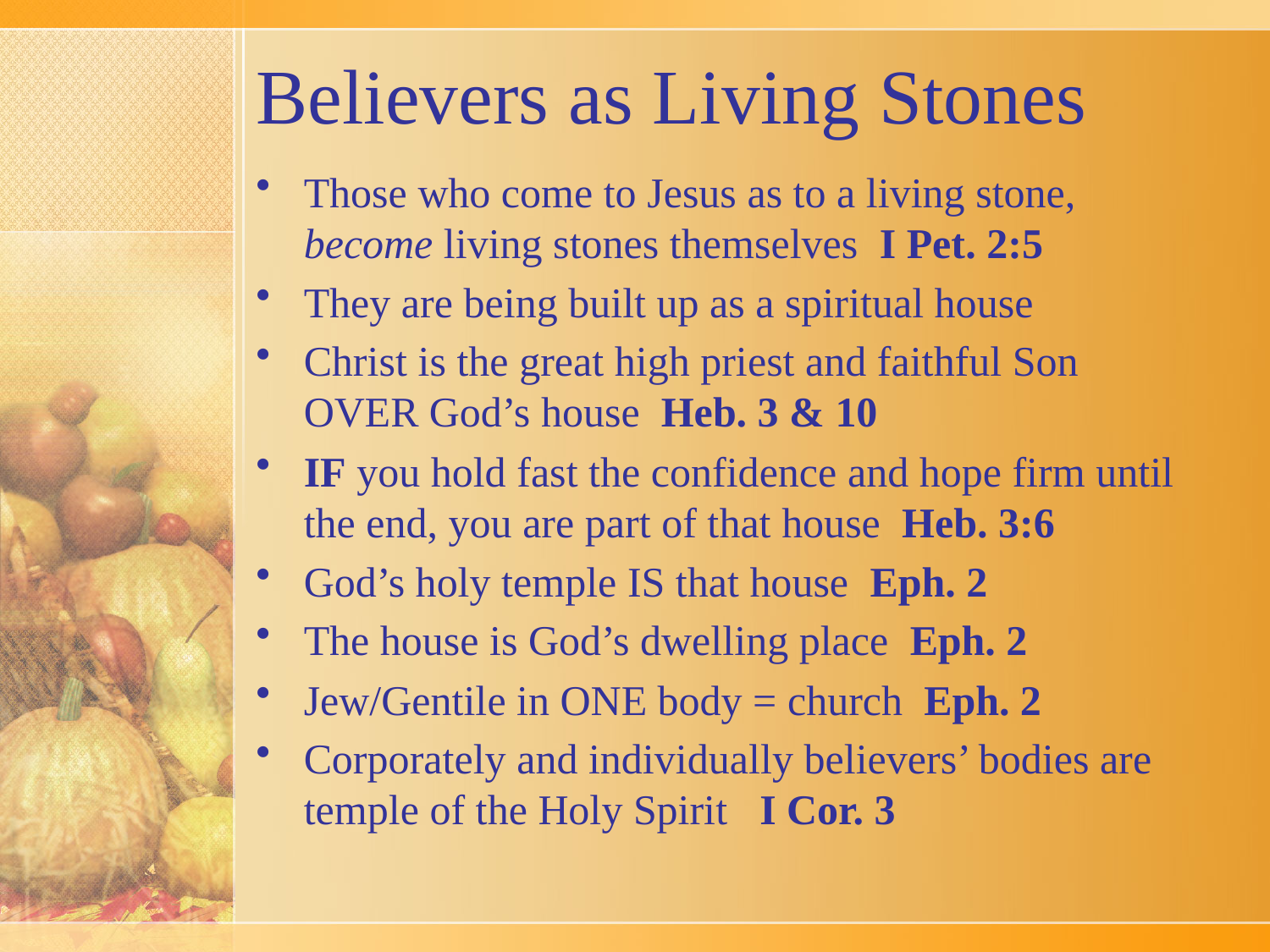

# Believers as Living Stones
Those who come to Jesus as to a living stone, become living stones themselves  I Pet. 2:5
They are being built up as a spiritual house
Christ is the great high priest and faithful Son OVER God’s house  Heb. 3 & 10
IF you hold fast the confidence and hope firm until the end, you are part of that house  Heb. 3:6
God’s holy temple IS that house  Eph. 2
The house is God’s dwelling place  Eph. 2
Jew/Gentile in ONE body = church  Eph. 2
Corporately and individually believers’ bodies are  temple of the Holy Spirit   I Cor. 3